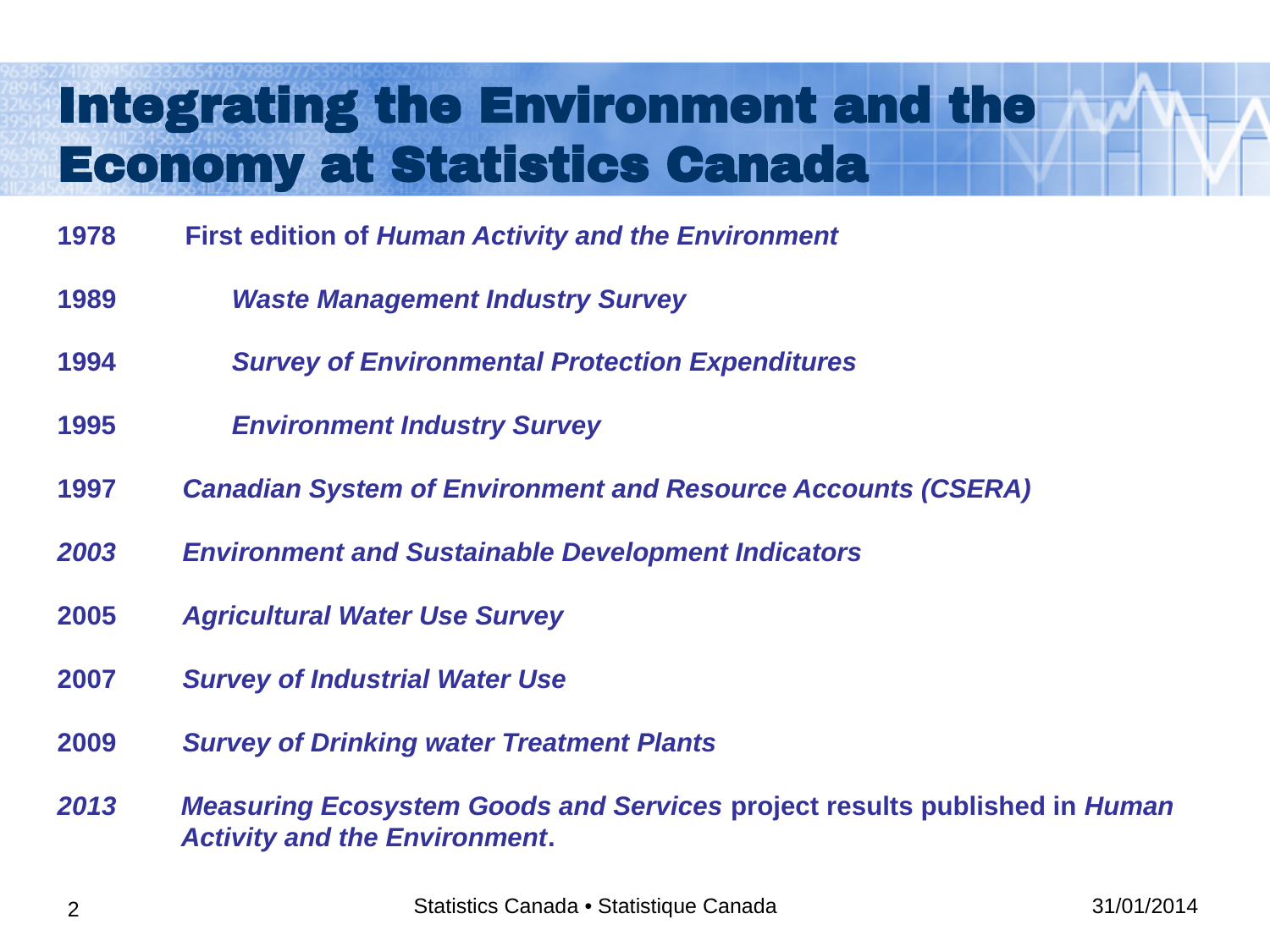

# Integrating the Environment and the Economy at Statistics Canada
 	First edition of Human Activity and the Environment

1989	Waste Management Industry Survey

 	Survey of Environmental Protection Expenditures

 	Environment Industry Survey

1997 	Canadian System of Environment and Resource Accounts (CSERA)

Environment and Sustainable Development Indicators

2005	Agricultural Water Use Survey

2007	Survey of Industrial Water Use

2009	Survey of Drinking water Treatment Plants

2013	Measuring Ecosystem Goods and Services project results published in Human Activity and the Environment.
31/01/2014
Statistics Canada • Statistique Canada
2